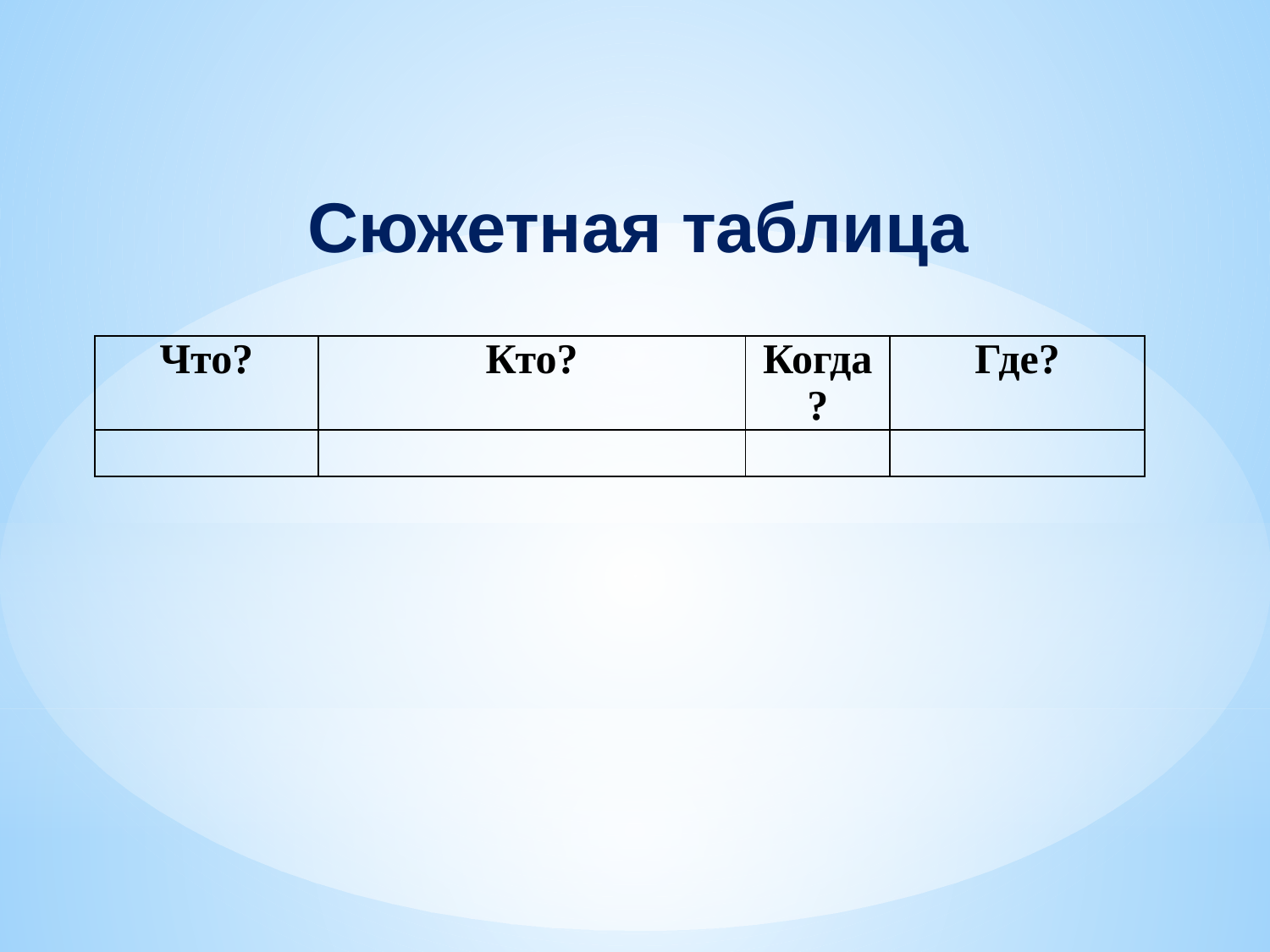

Сюжетная таблица
| Что? | Кто? | Когда? | Где? |
| --- | --- | --- | --- |
|  |  |  |  |